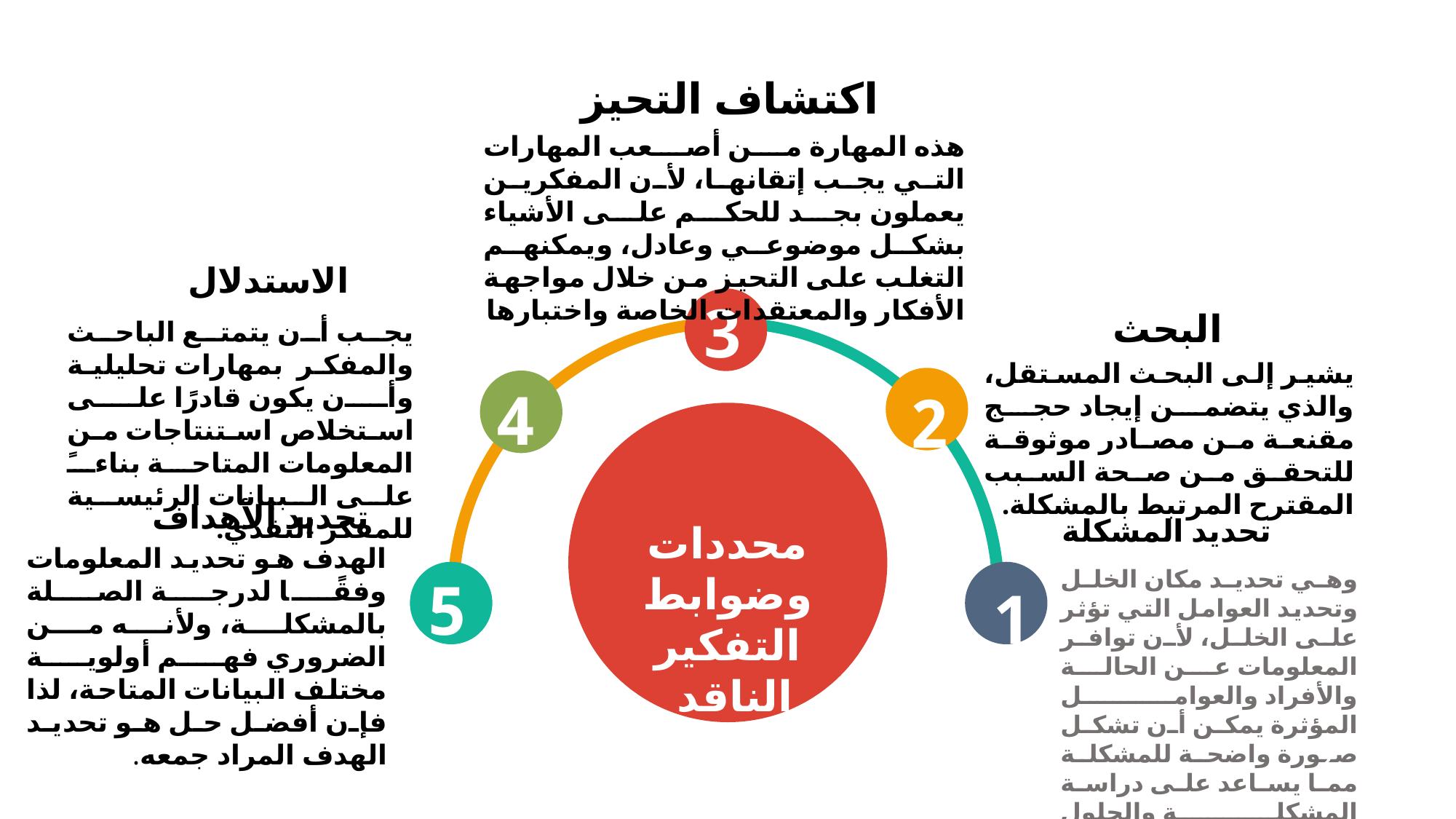

اكتشاف التحيز

الاستدلال

البحث

تحديد الأهداف
تحديد المشكلة
وهي تحديد مكان الخلل وتحديد العوامل التي تؤثر على الخلل، لأن توافر المعلومات عن الحالة والأفراد والعوامل المؤثرة يمكن أن تشكل صورة واضحة للمشكلة مما يساعد على دراسة المشكلة والحلول الممكنة.

هذه المهارة من أصعب المهارات التي يجب إتقانها، لأن المفكرين يعملون بجد للحكم على الأشياء بشكل موضوعي وعادل، ويمكنهم التغلب على التحيز من خلال مواجهة الأفكار والمعتقدات الخاصة واختبارها
3
يجب أن يتمتع الباحث والمفكر  بمهارات تحليلية وأن يكون قادرًا على استخلاص استنتاجات من المعلومات المتاحة بناءً على البيانات الرئيسية للمفكر النقدي.
يشير إلى البحث المستقل، والذي يتضمن إيجاد حجج مقنعة من مصادر موثوقة للتحقق من صحة السبب المقترح المرتبط بالمشكلة.
4
2
محددات وضوابط التفكير الناقد
الهدف هو تحديد المعلومات وفقًا لدرجة الصلة بالمشكلة، ولأنه من الضروري فهم أولوية مختلف البيانات المتاحة، لذا فإن أفضل حل هو تحديد الهدف المراد جمعه.
5
1
2